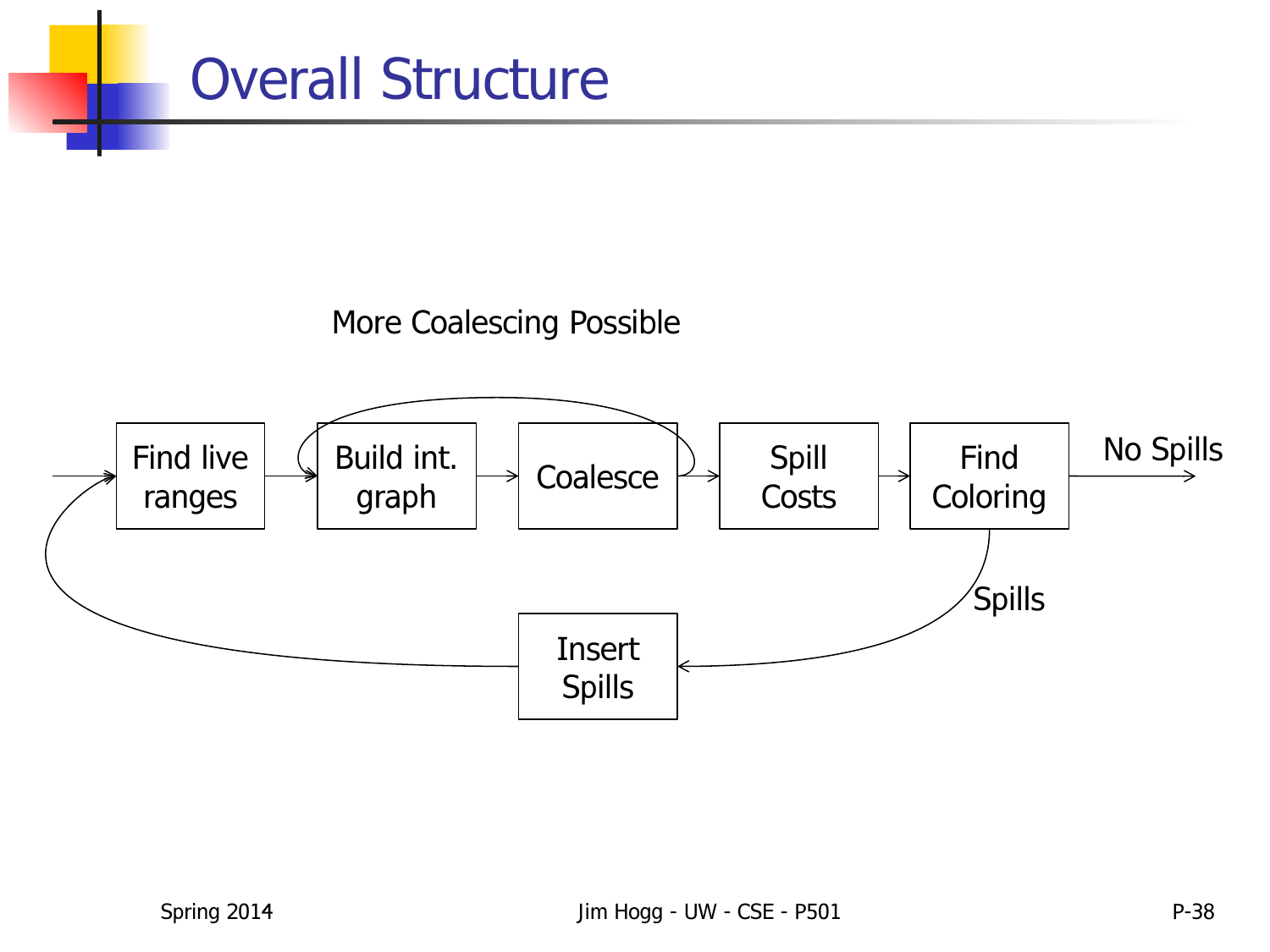

# Overall Structure
More Coalescing Possible
Find live ranges
Build int. graph
Coalesce
Spill Costs
Find Coloring
No Spills
Spills
Insert Spills
Spring 2014
Jim Hogg - UW - CSE - P501
P-38